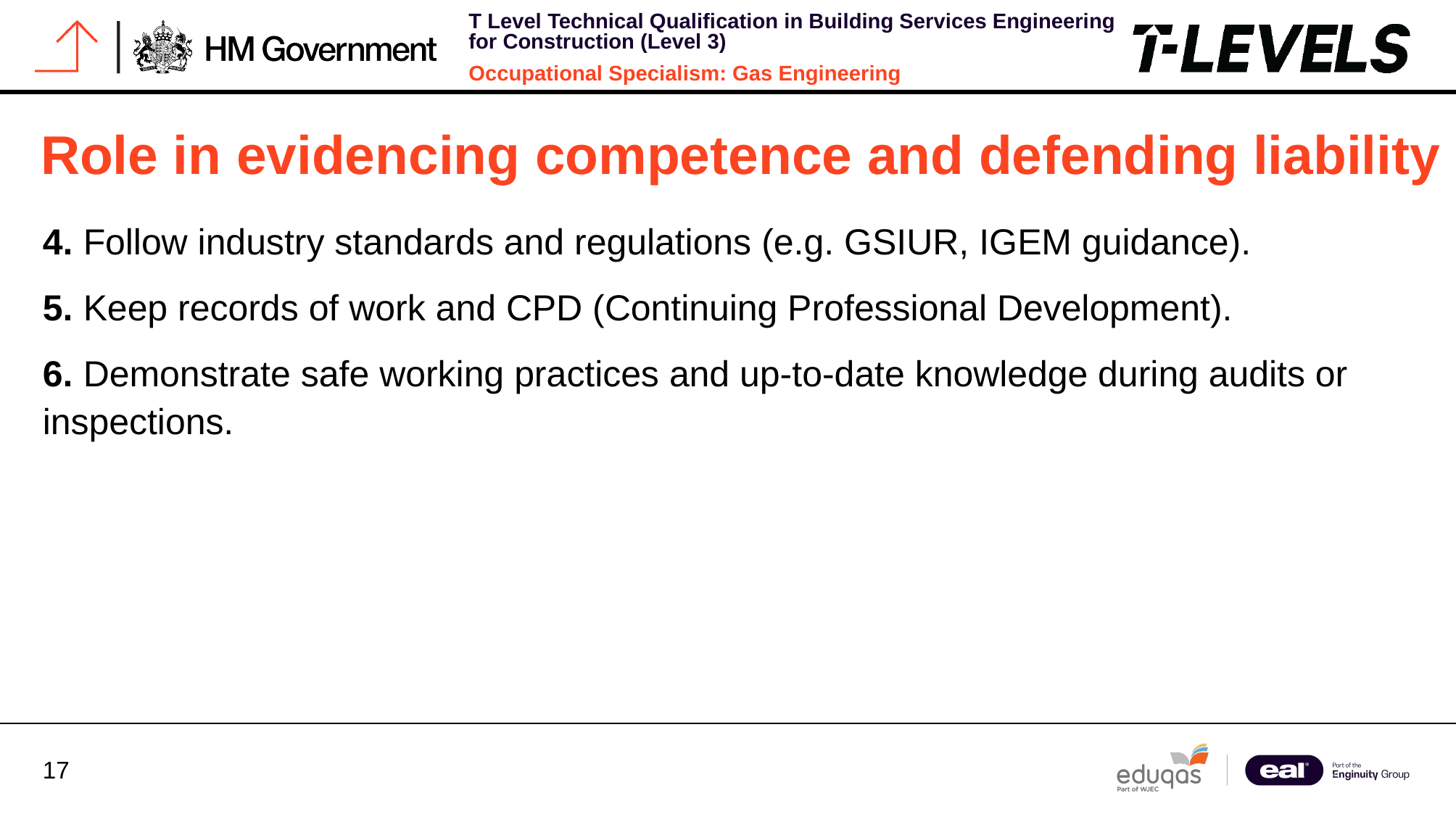

# Role in evidencing competence and defending liability
4. Follow industry standards and regulations (e.g. GSIUR, IGEM guidance).
5. Keep records of work and CPD (Continuing Professional Development).
6. Demonstrate safe working practices and up-to-date knowledge during audits or inspections.